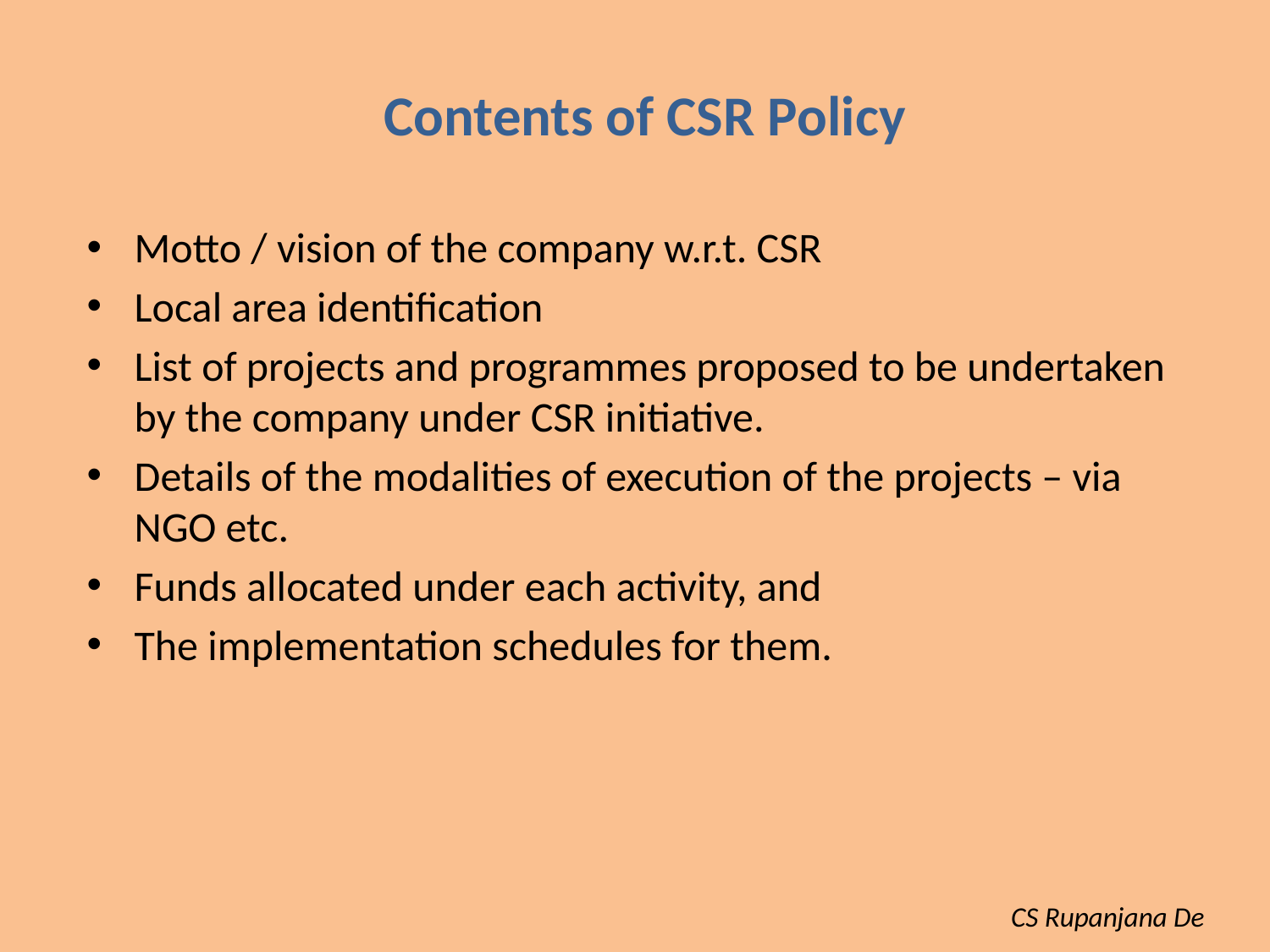

# Contents of CSR Policy
Motto / vision of the company w.r.t. CSR
Local area identification
List of projects and programmes proposed to be undertaken by the company under CSR initiative.
Details of the modalities of execution of the projects – via NGO etc.
Funds allocated under each activity, and
The implementation schedules for them.
CS Rupanjana De